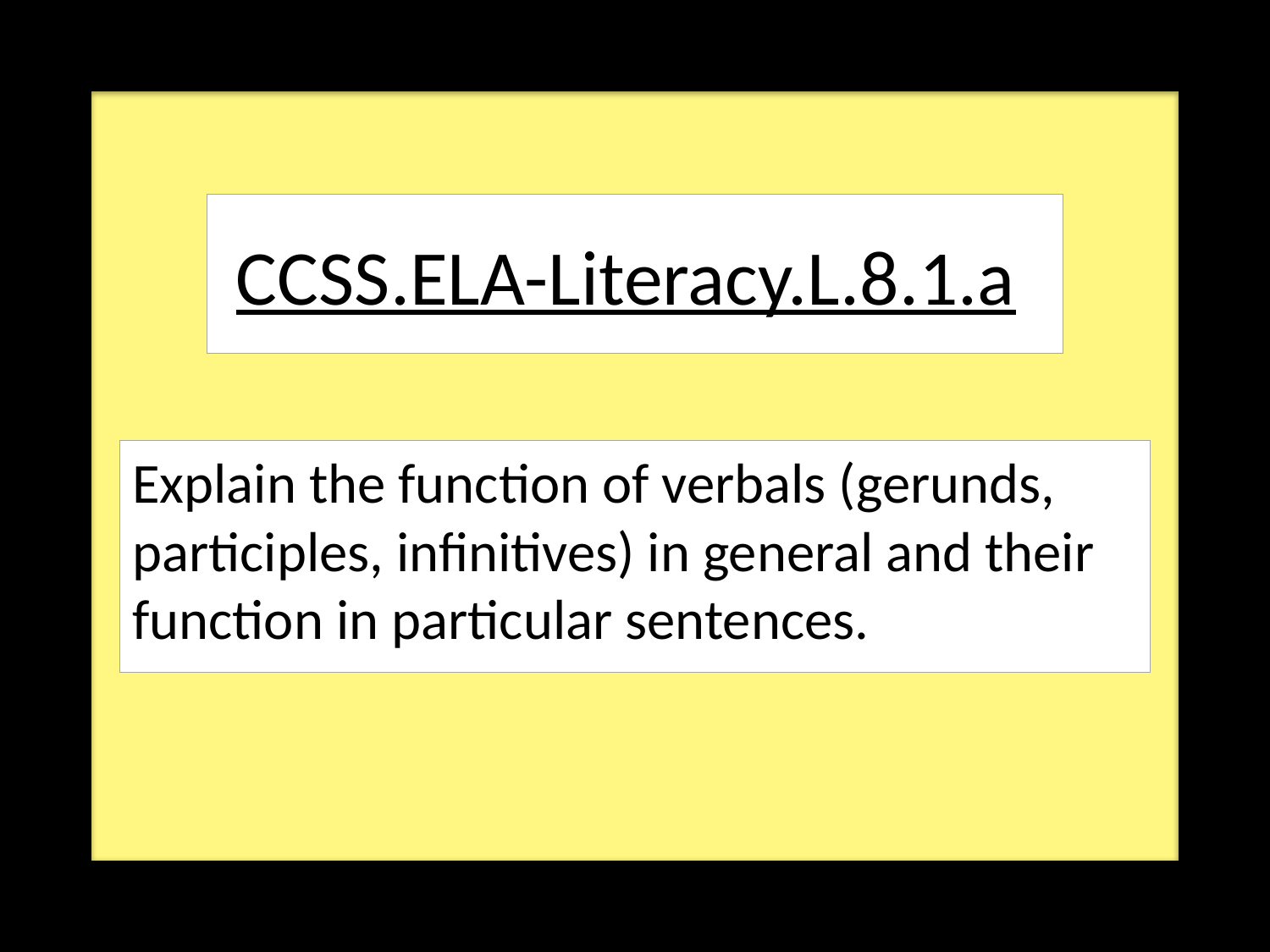

# CCSS.ELA-Literacy.L.8.1.a
Explain the function of verbals (gerunds, participles, infinitives) in general and their function in particular sentences.